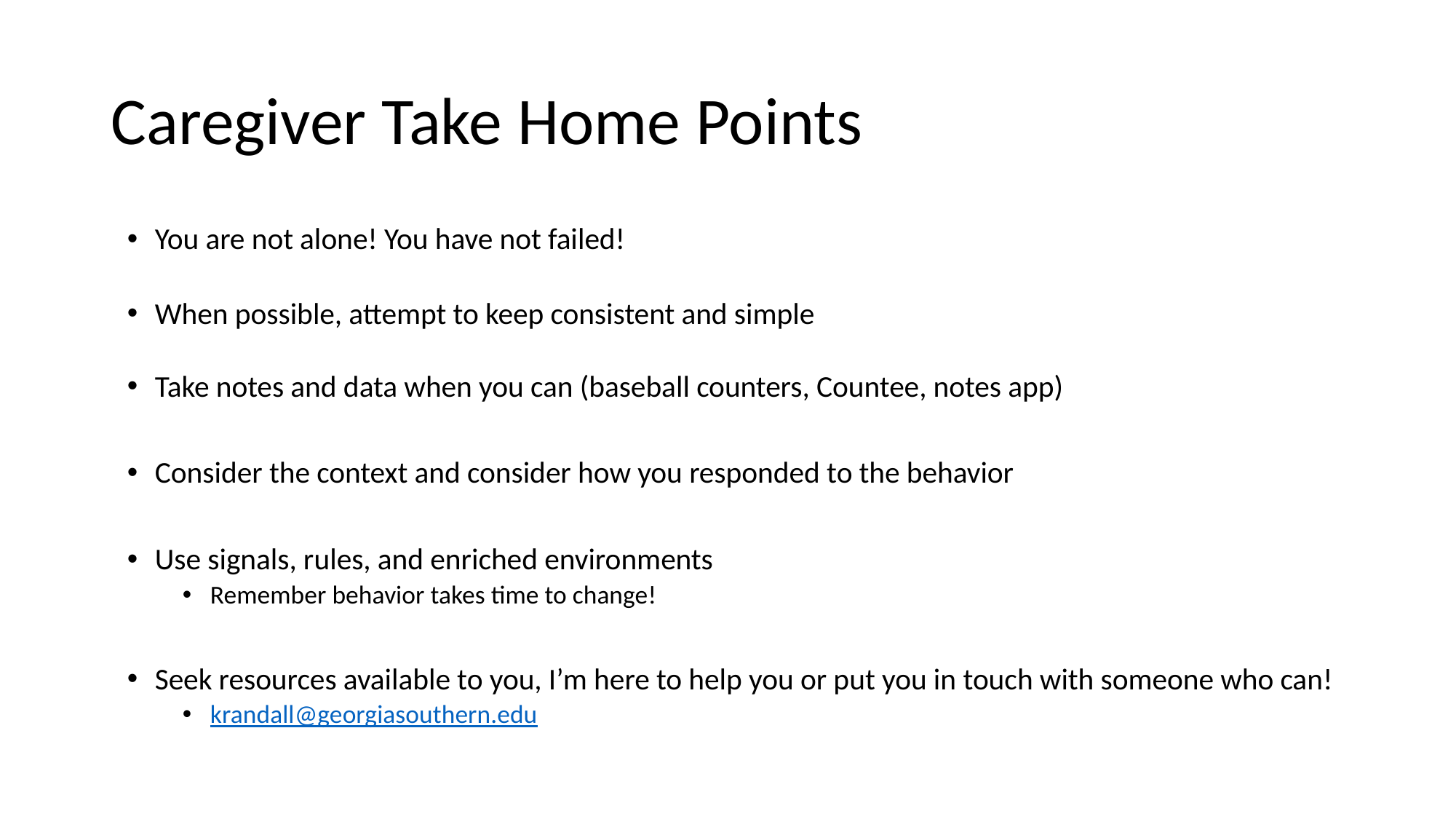

# Caregiver Take Home Points
You are not alone! You have not failed!

When possible, attempt to keep consistent and simple

Take notes and data when you can (baseball counters, Countee, notes app)

Consider the context and consider how you responded to the behavior

Use signals, rules, and enriched environments
Remember behavior takes time to change!

Seek resources available to you, I’m here to help you or put you in touch with someone who can!
krandall@georgiasouthern.edu